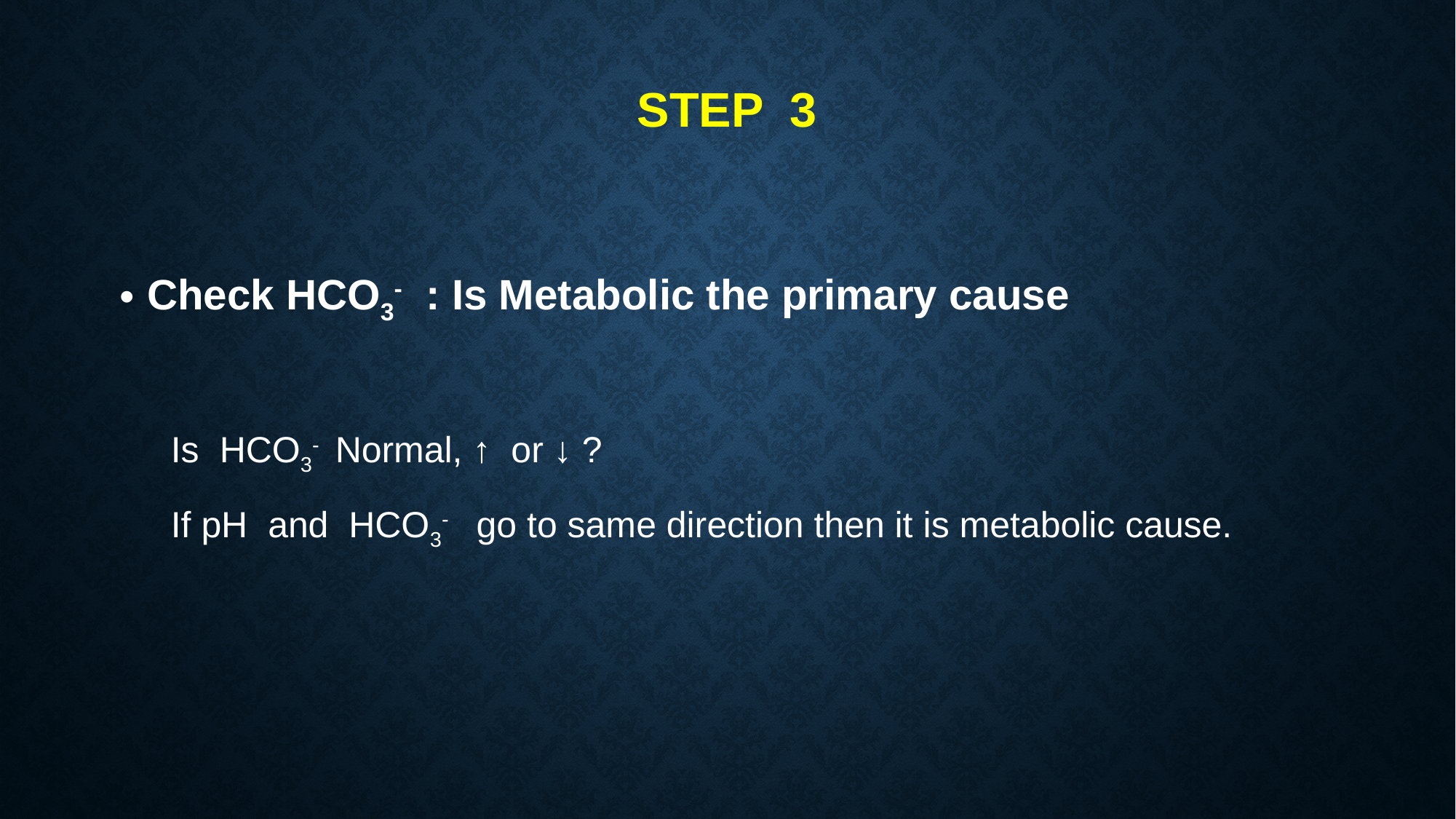

# Step  3
Check HCO3-  : Is Metabolic the primary cause

     Is  HCO3-  Normal, ↑  or ↓ ?
     If pH  and  HCO3-    go to same direction then it is metabolic cause.